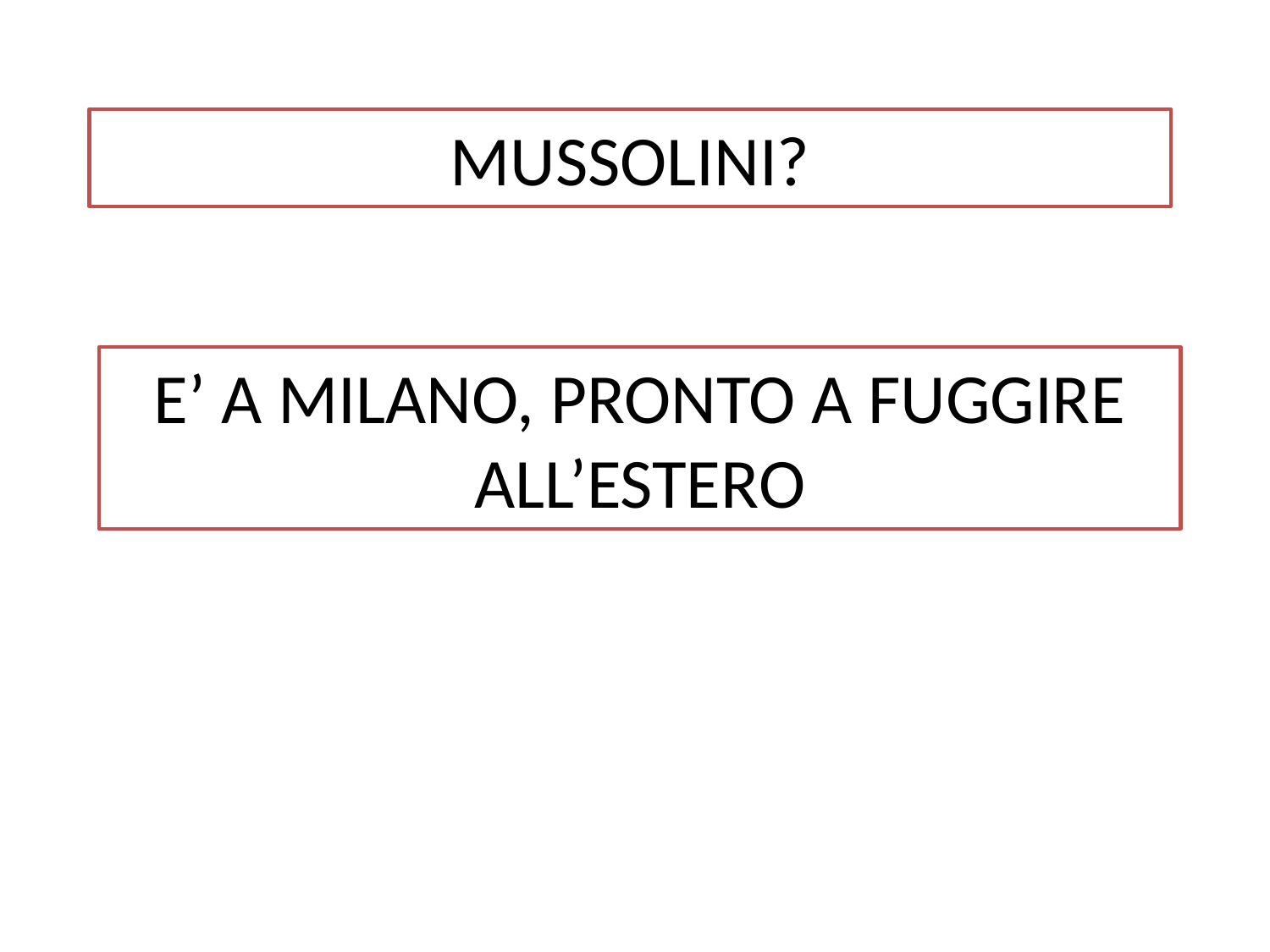

MUSSOLINI?
E’ A MILANO, PRONTO A FUGGIRE ALL’ESTERO